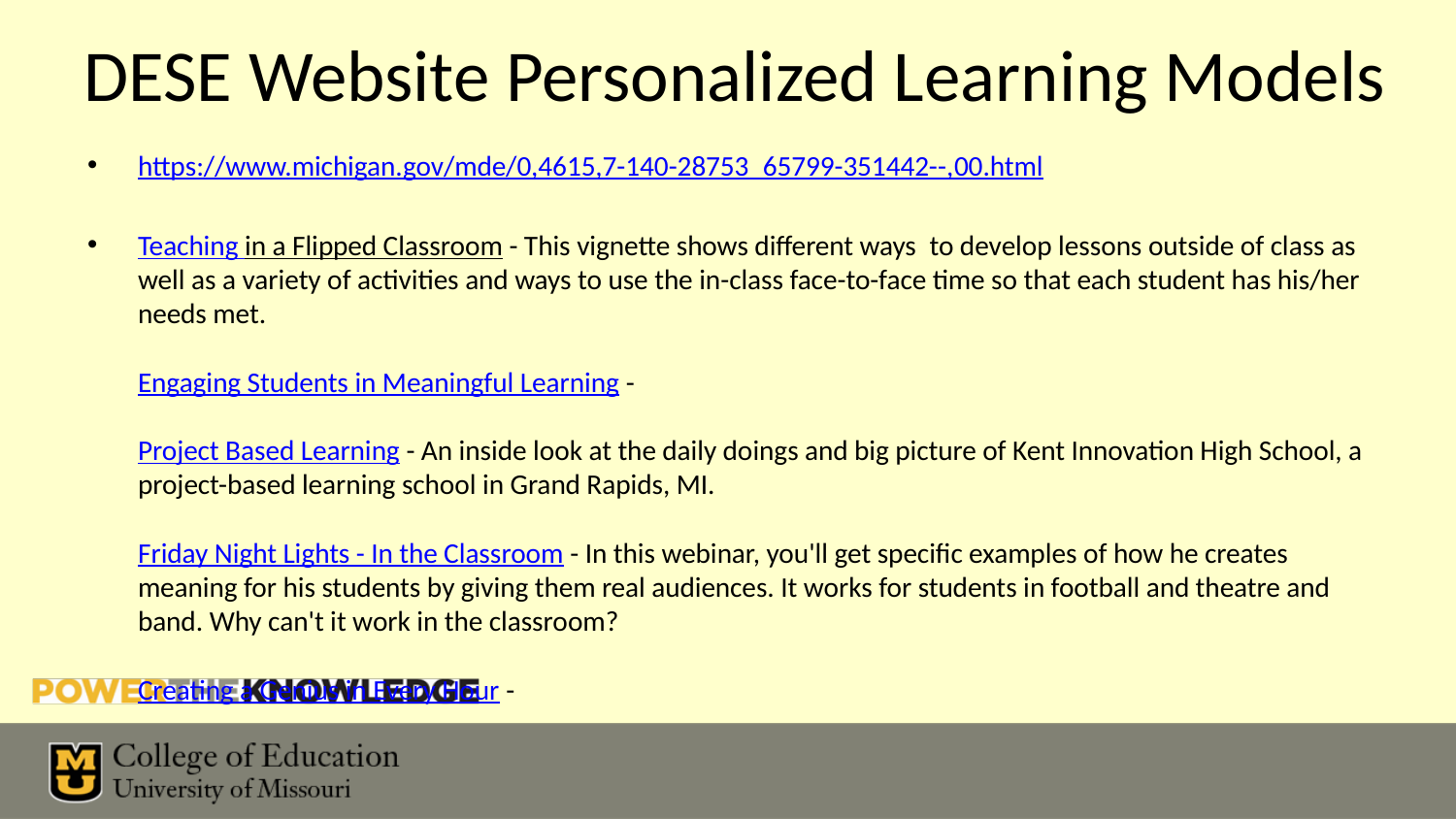

# DESE Website Personalized Learning Models
https://www.michigan.gov/mde/0,4615,7-140-28753_65799-351442--,00.html

Teaching in a Flipped Classroom - This vignette shows different ways  to develop lessons outside of class as well as a variety of activities and ways to use the in-class face-to-face time so that each student has his/her needs met.  
Engaging Students in Meaningful Learning -
Project Based Learning - An inside look at the daily doings and big picture of Kent Innovation High School, a project-based learning school in Grand Rapids, MI.
Friday Night Lights - In the Classroom - In this webinar, you'll get specific examples of how he creates meaning for his students by giving them real audiences. It works for students in football and theatre and band. Why can't it work in the classroom?
Creating a Genius in Every Hour -